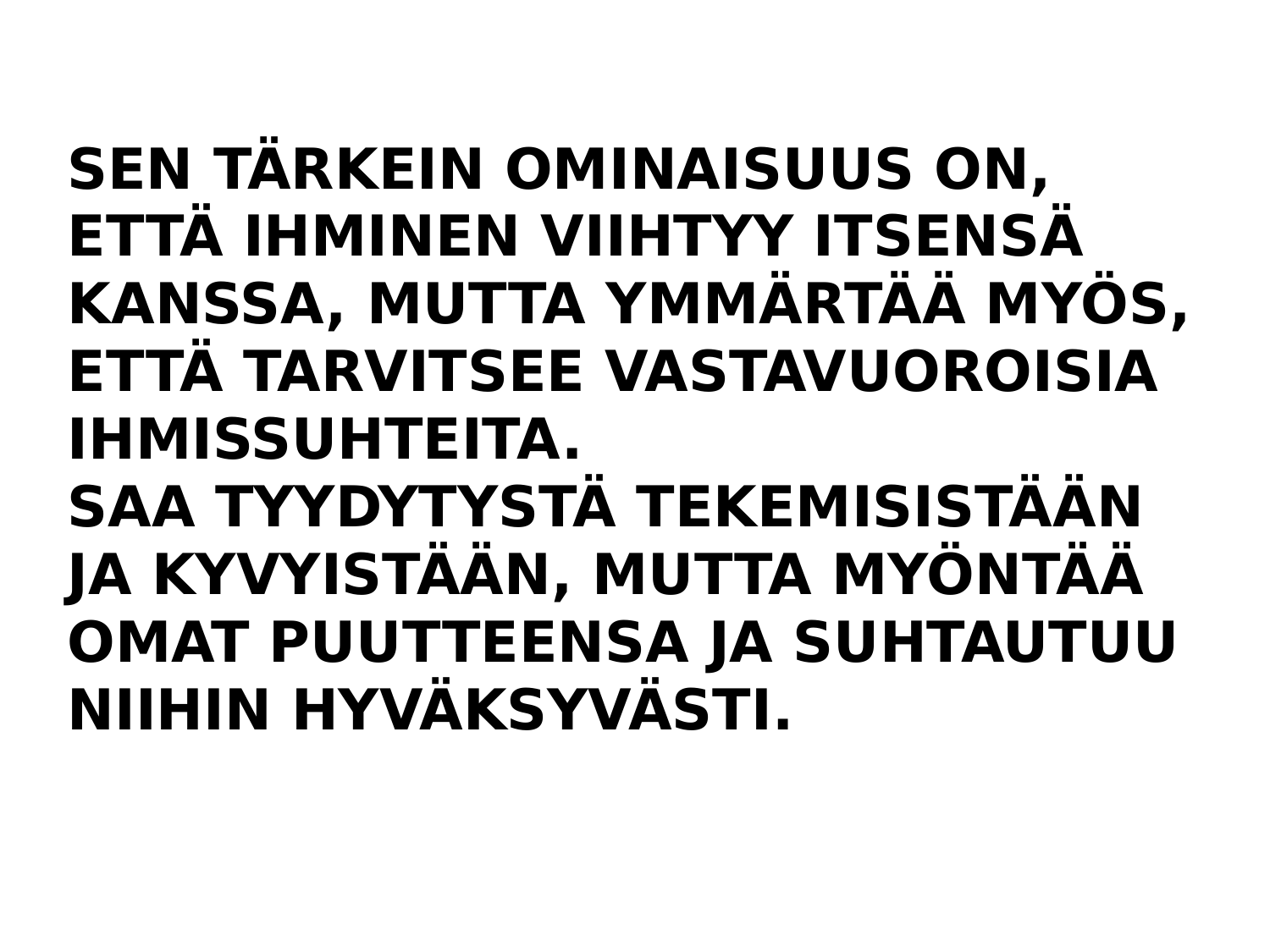

SEN TÄRKEIN OMINAISUUS ON, ETTÄ IHMINEN VIIHTYY ITSENSÄ KANSSA, MUTTA YMMÄRTÄÄ MYÖS, ETTÄ TARVITSEE VASTAVUOROISIA IHMISSUHTEITA.
SAA TYYDYTYSTÄ TEKEMISISTÄÄN JA KYVYISTÄÄN, MUTTA MYÖNTÄÄ OMAT PUUTTEENSA JA SUHTAUTUU NIIHIN HYVÄKSYVÄSTI.